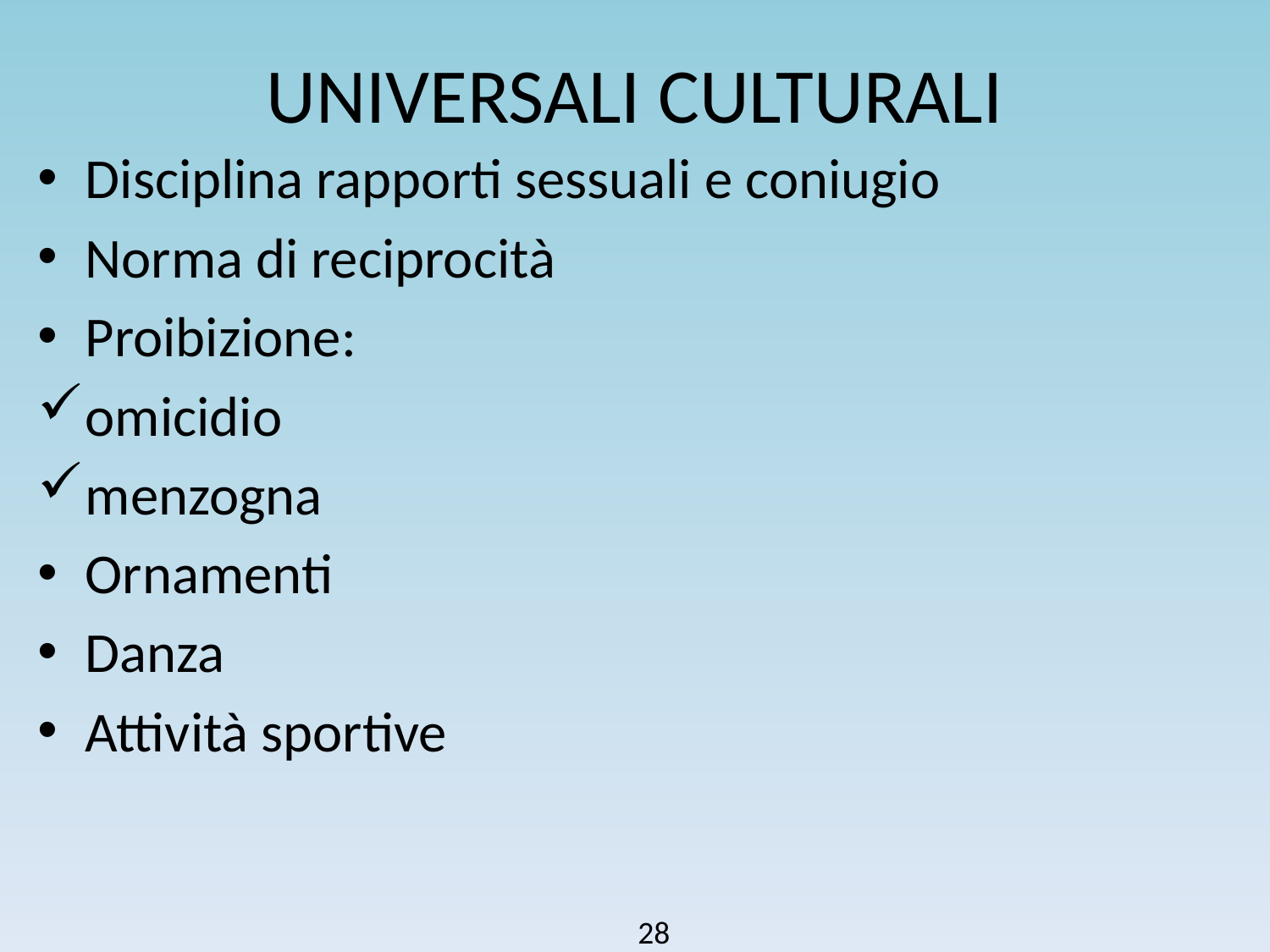

# UNIVERSALI CULTURALI
Disciplina rapporti sessuali e coniugio
Norma di reciprocità
Proibizione:
omicidio
menzogna
Ornamenti
Danza
Attività sportive

28